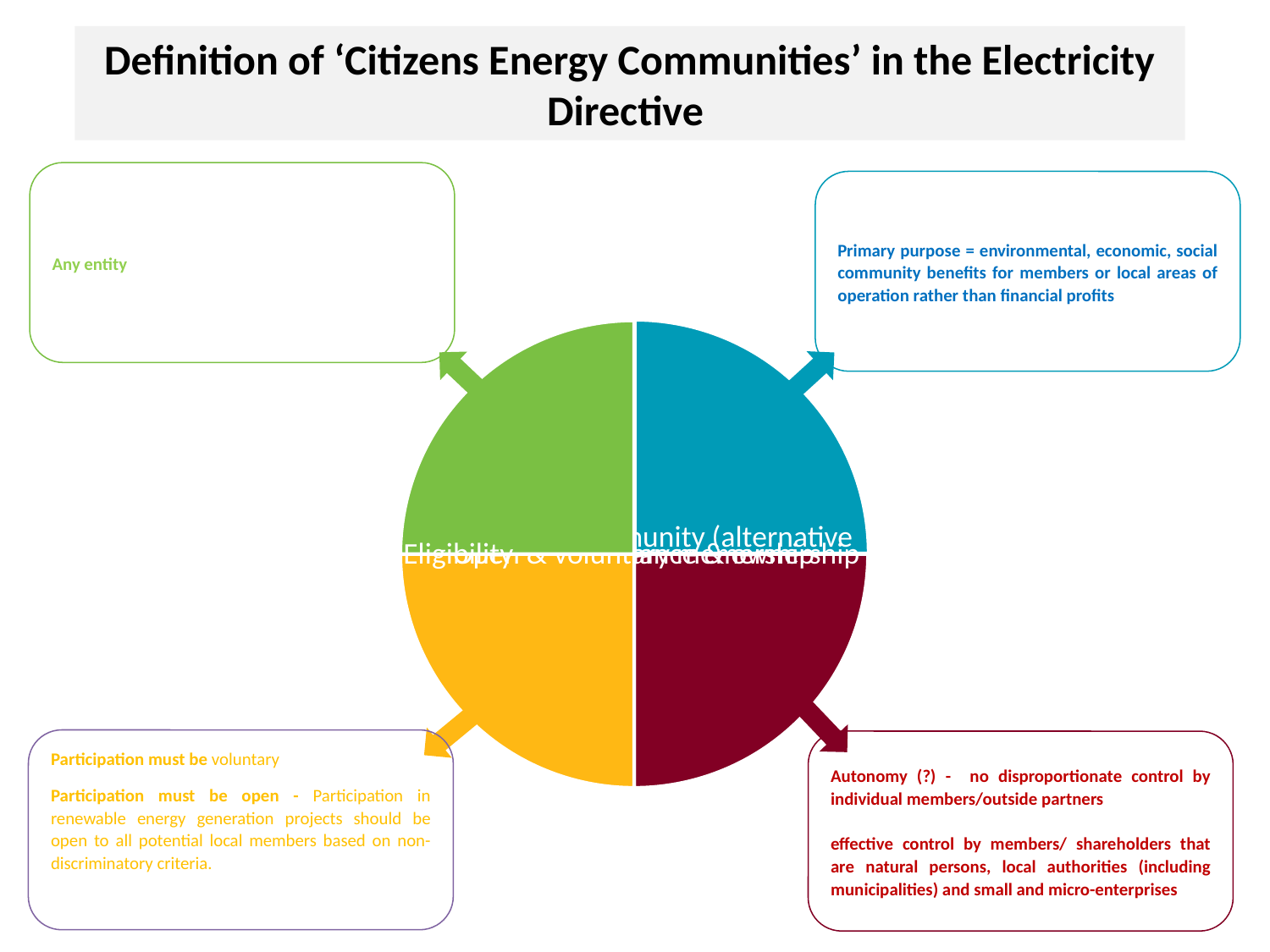

Definition of ‘Citizens Energy Communities’ in the Electricity Directive
Any entity
Primary purpose = environmental, economic, social community benefits for members or local areas of operation rather than financial profits
Concern for community (alternative to for-profit)
Democratic governance & ownership
Open & voluntary memership
Eligibility

Participation must be voluntary
Participation must be open - Participation in renewable energy generation projects should be open to all potential local members based on non-discriminatory criteria.
Autonomy (?) -  no disproportionate control by individual members/outside partners

effective control by members/ shareholders that are natural persons, local authorities (including municipalities) and small and micro-enterprises